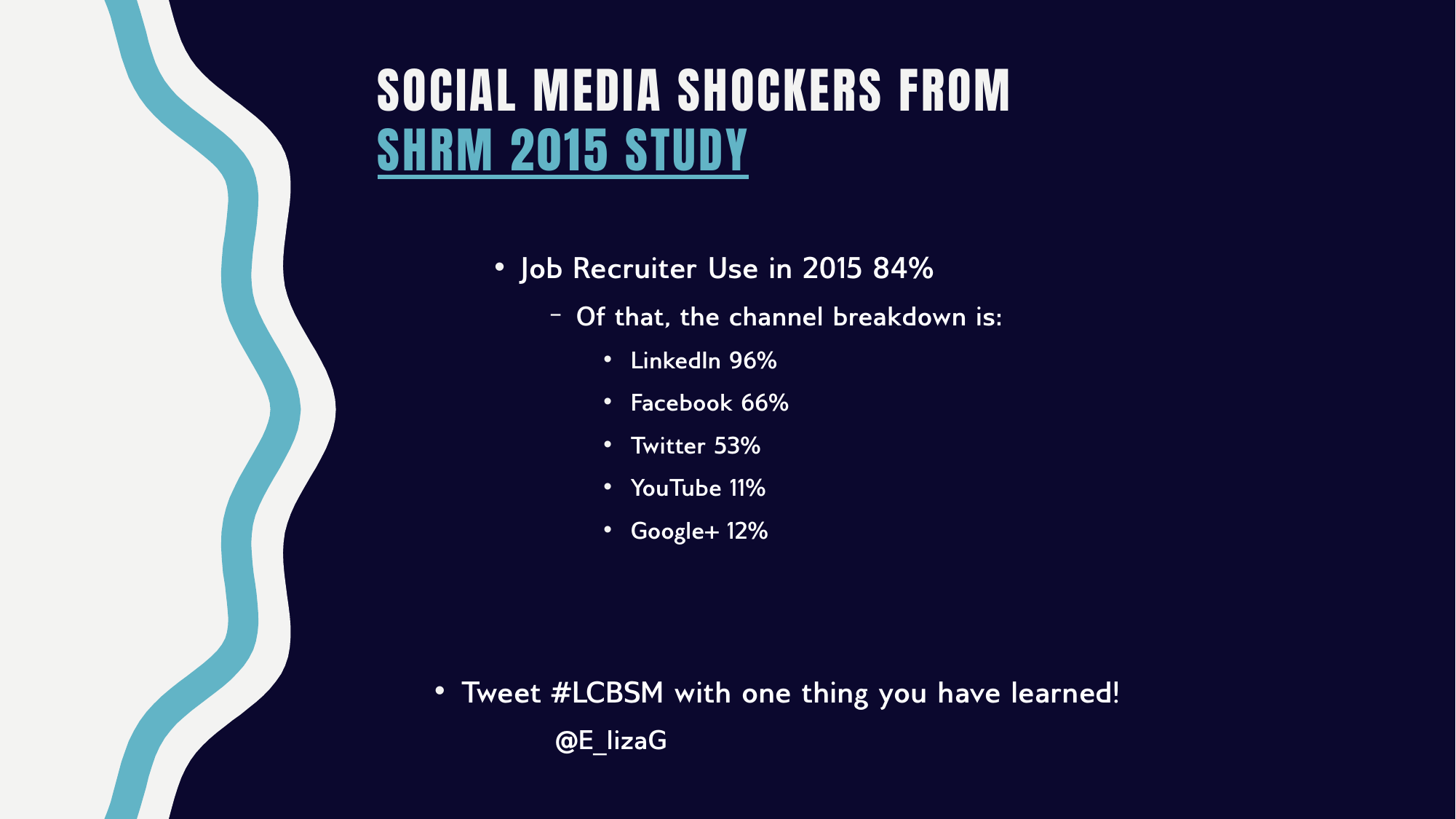

# Social media shockers from SHRM 2015 study
Job Recruiter Use in 2015 84%
Of that, the channel breakdown is:
LinkedIn 96%
Facebook 66%
Twitter 53%
YouTube 11%
Google+ 12%

Tweet #LCBSM with one thing you have learned!
@E_lizaG